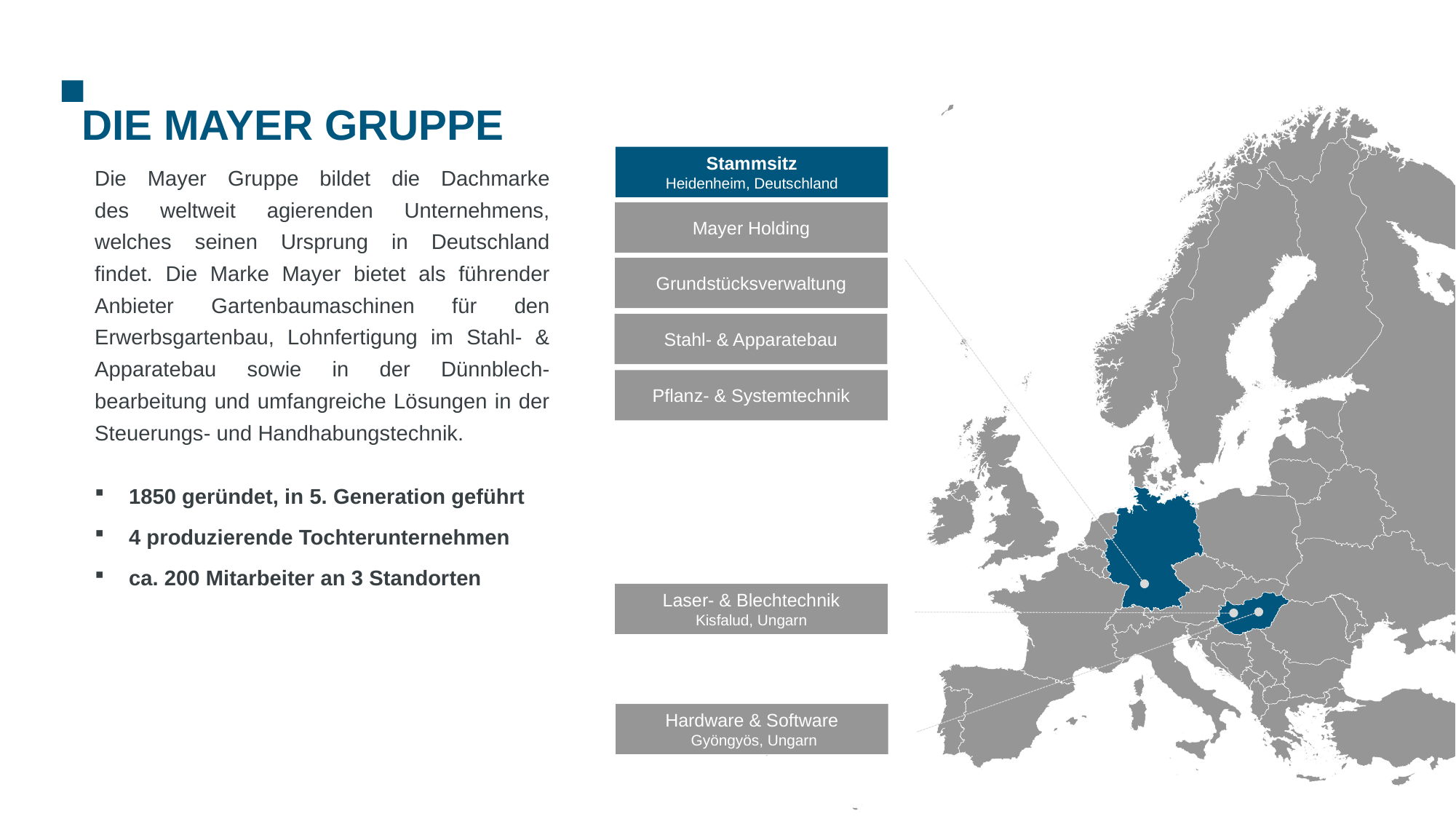

DIE MAYER GRUPPE

Stammsitz
Heidenheim, Deutschland
Die Mayer Gruppe bildet die Dachmarke
des weltweit agierenden Unternehmens,
welches seinen Ursprung in Deutschland
findet. Die Marke Mayer bietet als führender Anbieter Gartenbaumaschinen für den Erwerbsgartenbau, Lohnfertigung im Stahl- & Apparatebau sowie in der Dünnblech-bearbeitung und umfangreiche Lösungen in der Steuerungs- und Handhabungstechnik.

1850 geründet, in 5. Generation geführt
4 produzierende Tochterunternehmen
ca. 200 Mitarbeiter an 3 Standorten

Mayer Holding
Grundstücksverwaltung
Stahl- & Apparatebau
Pflanz- & Systemtechnik
Laser- & Blechtechnik
Kisfalud, Ungarn
Hardware & Software
 Gyöngyös, Ungarn